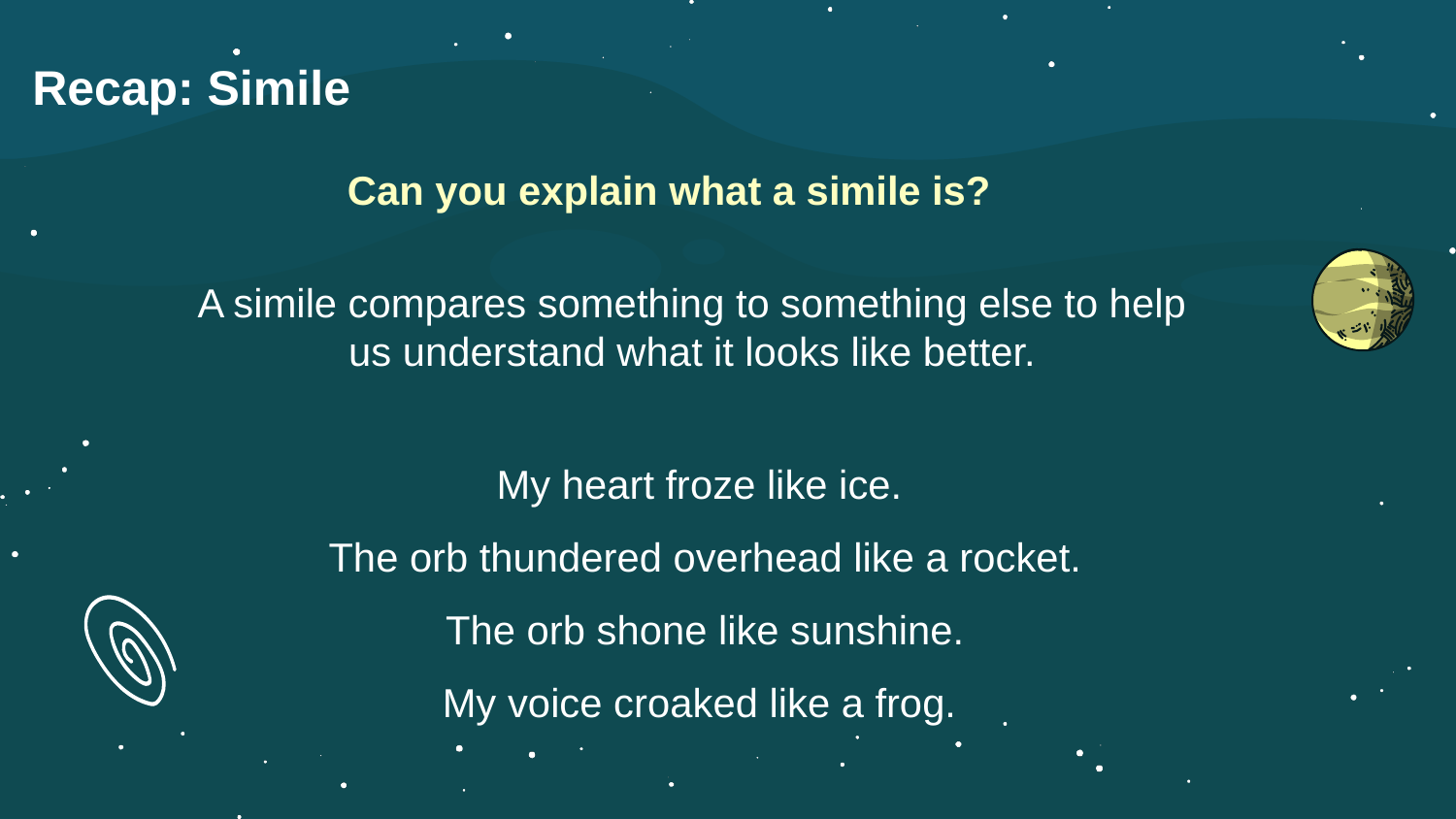

# Recap: Simile
Can you explain what a simile is?

A simile compares something to something else to help us understand what it looks like better.
My heart froze like ice.
The orb thundered overhead like a rocket.
The orb shone like sunshine.
My voice croaked like a frog.